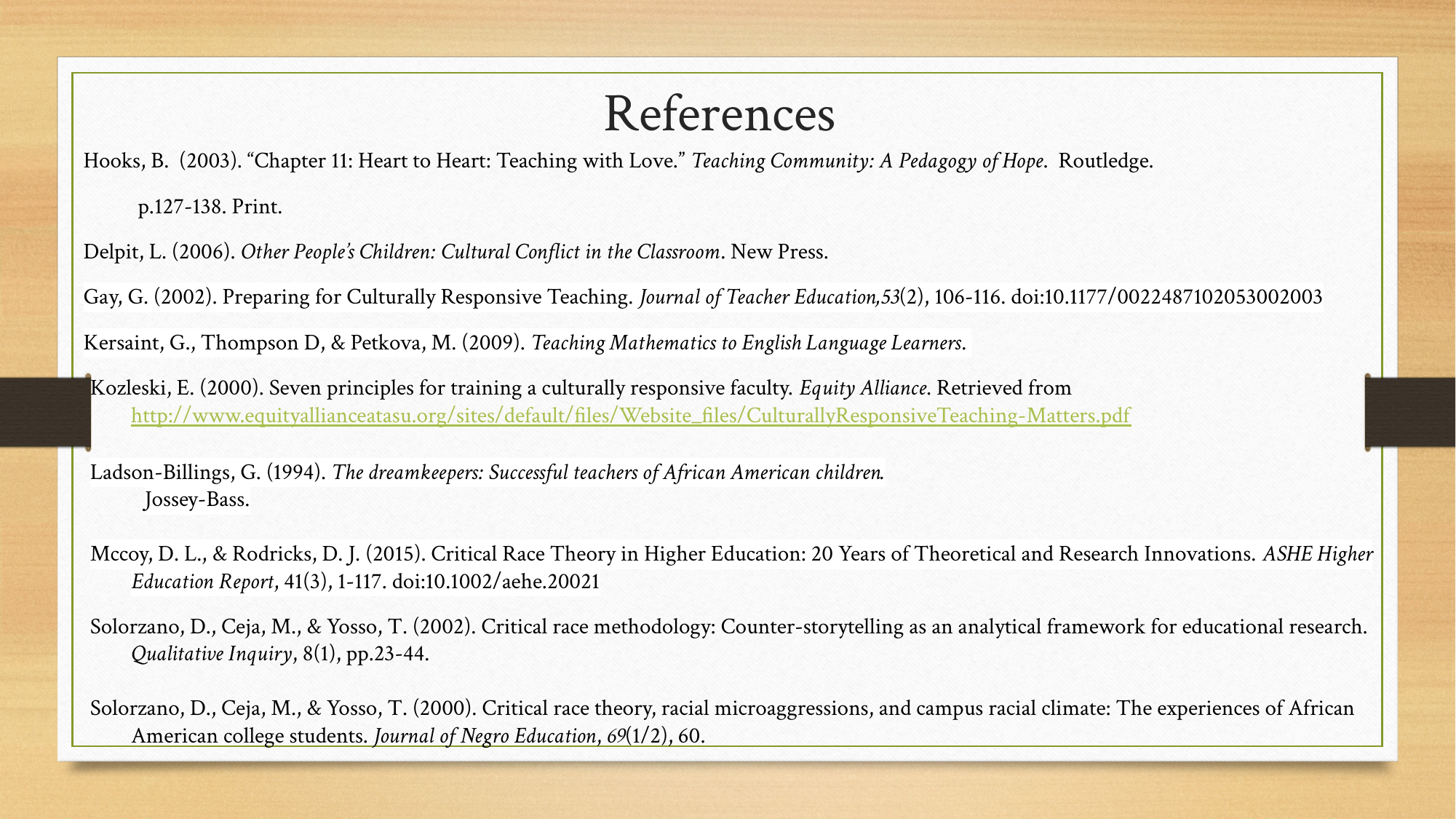

References
Hooks, B.  (2003). “Chapter 11: Heart to Heart: Teaching with Love.” Teaching Community: A Pedagogy of Hope.  Routledge.
p.127-138. Print.
Delpit, L. (2006). Other People’s Children: Cultural Conflict in the Classroom. New Press.
Gay, G. (2002). Preparing for Culturally Responsive Teaching. Journal of Teacher Education,53(2), 106-116. doi:10.1177/0022487102053002003
Kersaint, G., Thompson D, & Petkova, M. (2009). Teaching Mathematics to English Language Learners.
Kozleski, E. (2000). Seven principles for training a culturally responsive faculty. Equity Alliance. Retrieved from http://www.equityallianceatasu.org/sites/default/files/Website_files/CulturallyResponsiveTeaching-Matters.pdf

Ladson-Billings, G. (1994). The dreamkeepers: Successful teachers of African American children.
Jossey-Bass.
Mccoy, D. L., & Rodricks, D. J. (2015). Critical Race Theory in Higher Education: 20 Years of Theoretical and Research Innovations. ASHE Higher Education Report, 41(3), 1-117. doi:10.1002/aehe.20021
Solorzano, D., Ceja, M., & Yosso, T. (2002). Critical race methodology: Counter-storytelling as an analytical framework for educational research. Qualitative Inquiry, 8(1), pp.23-44.
Solorzano, D., Ceja, M., & Yosso, T. (2000). Critical race theory, racial microaggressions, and campus racial climate: The experiences of African American college students. Journal of Negro Education, 69(1/2), 60.